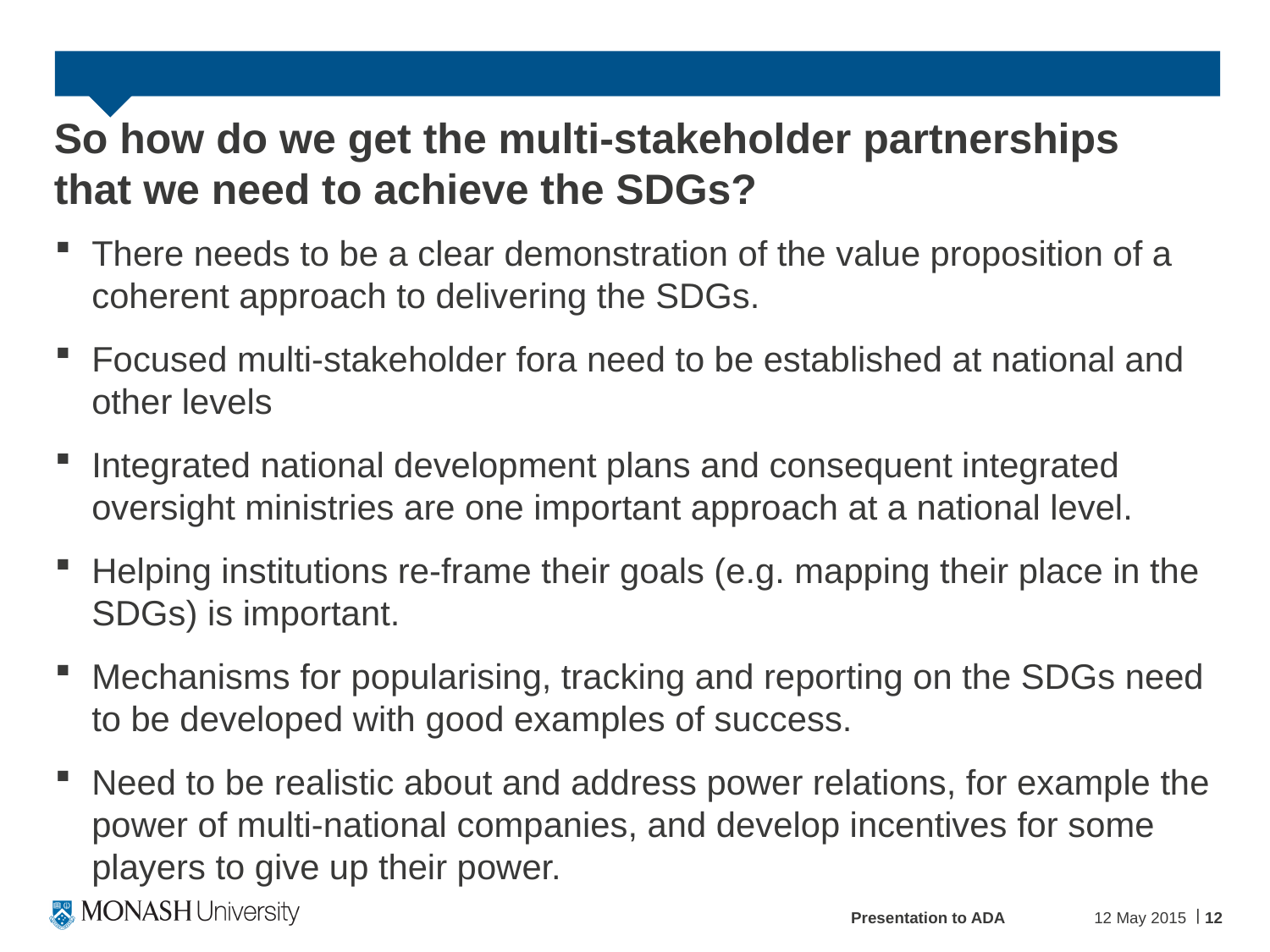

# So how do we get the multi-stakeholder partnerships that we need to achieve the SDGs?
There needs to be a clear demonstration of the value proposition of a coherent approach to delivering the SDGs.
Focused multi-stakeholder fora need to be established at national and other levels
Integrated national development plans and consequent integrated oversight ministries are one important approach at a national level.
Helping institutions re-frame their goals (e.g. mapping their place in the SDGs) is important.
Mechanisms for popularising, tracking and reporting on the SDGs need to be developed with good examples of success.
Need to be realistic about and address power relations, for example the power of multi-national companies, and develop incentives for some players to give up their power.

Presentation to ADA
12 May 2015
12